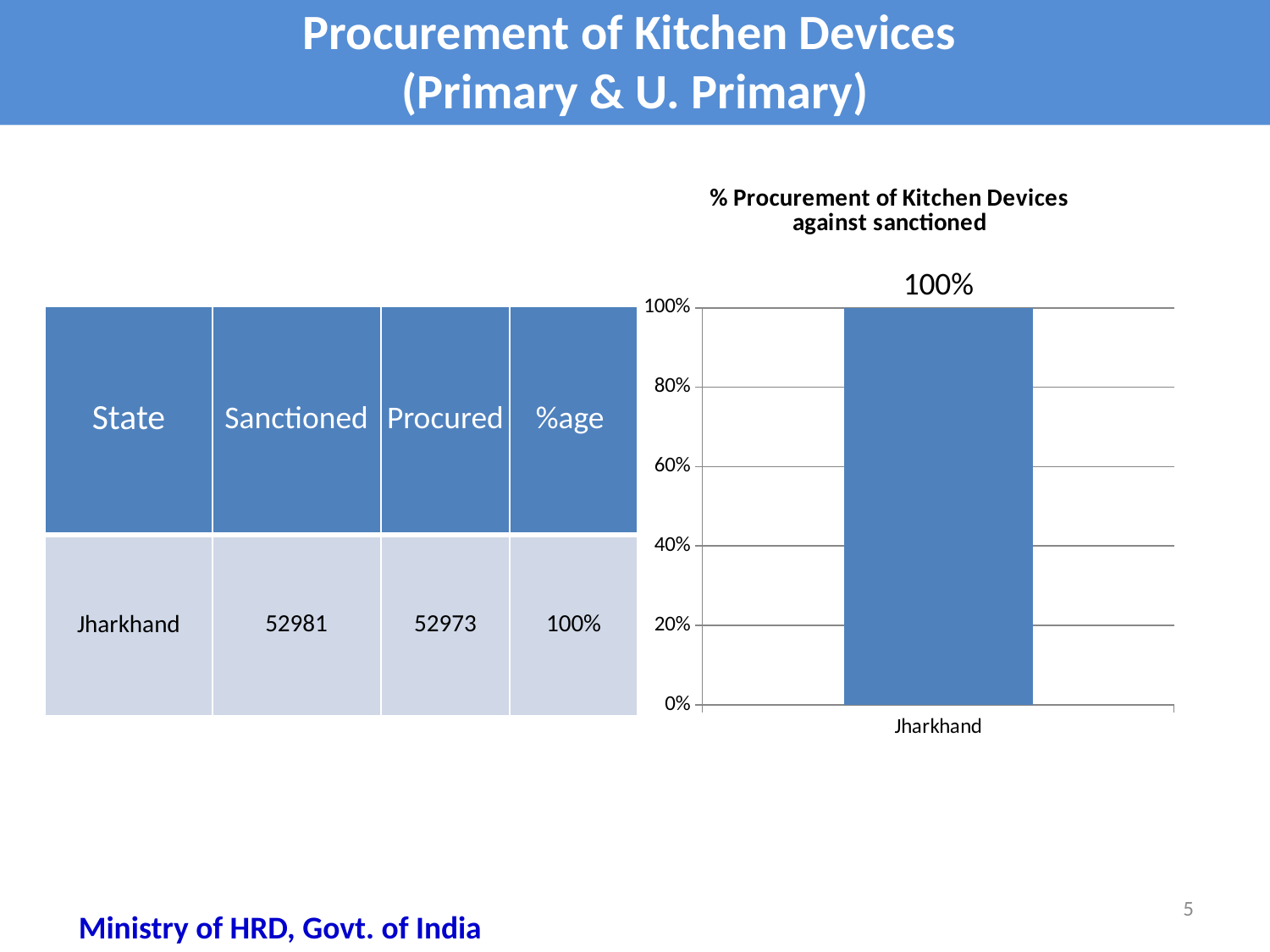

Procurement of Kitchen Devices
(Primary & U. Primary)

### Chart: % Procurement of Kitchen Devices against sanctioned

| Category | %age Coverage  |
|---|---|
| Jharkhand | 0.9997845524076269 |
| State | Sanctioned | Procured | %age |
| --- | --- | --- | --- |
| Jharkhand | 52981 | 52973 | 100% |
5
Ministry of HRD, Govt. of India